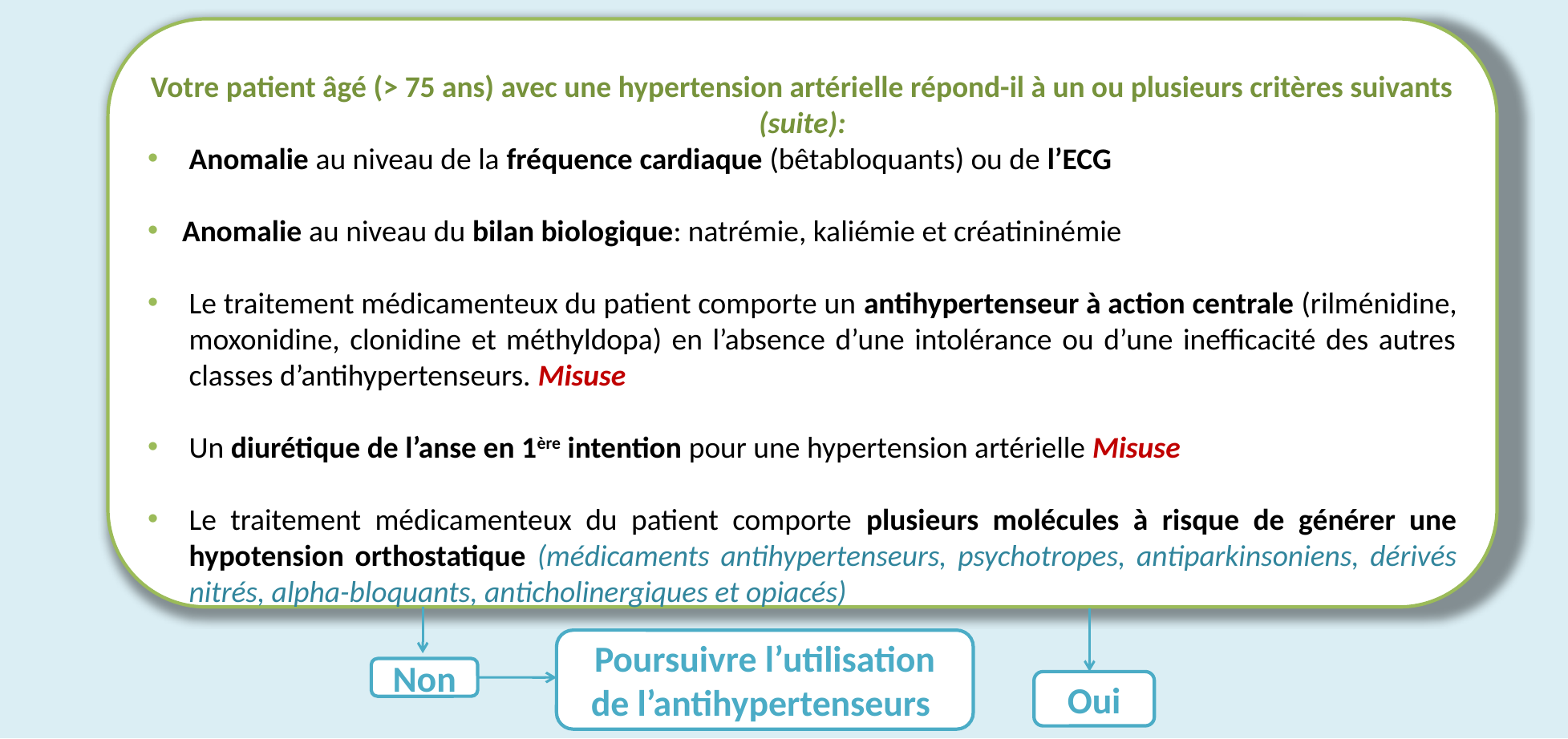

Votre patient âgé (> 75 ans) avec une hypertension artérielle répond-il à un ou plusieurs critères suivants (suite):
Anomalie au niveau de la fréquence cardiaque (bêtabloquants) ou de l’ECG

Anomalie au niveau du bilan biologique: natrémie, kaliémie et créatininémie

Le traitement médicamenteux du patient comporte un antihypertenseur à action centrale (rilménidine, moxonidine, clonidine et méthyldopa) en l’absence d’une intolérance ou d’une inefficacité des autres classes d’antihypertenseurs. Misuse

Un diurétique de l’anse en 1ère intention pour une hypertension artérielle Misuse

Le traitement médicamenteux du patient comporte plusieurs molécules à risque de générer une hypotension orthostatique (médicaments antihypertenseurs, psychotropes, antiparkinsoniens, dérivés nitrés, alpha-bloquants, anticholinergiques et opiacés)

Poursuivre l’utilisation de l’antihypertenseurs
Non
Oui